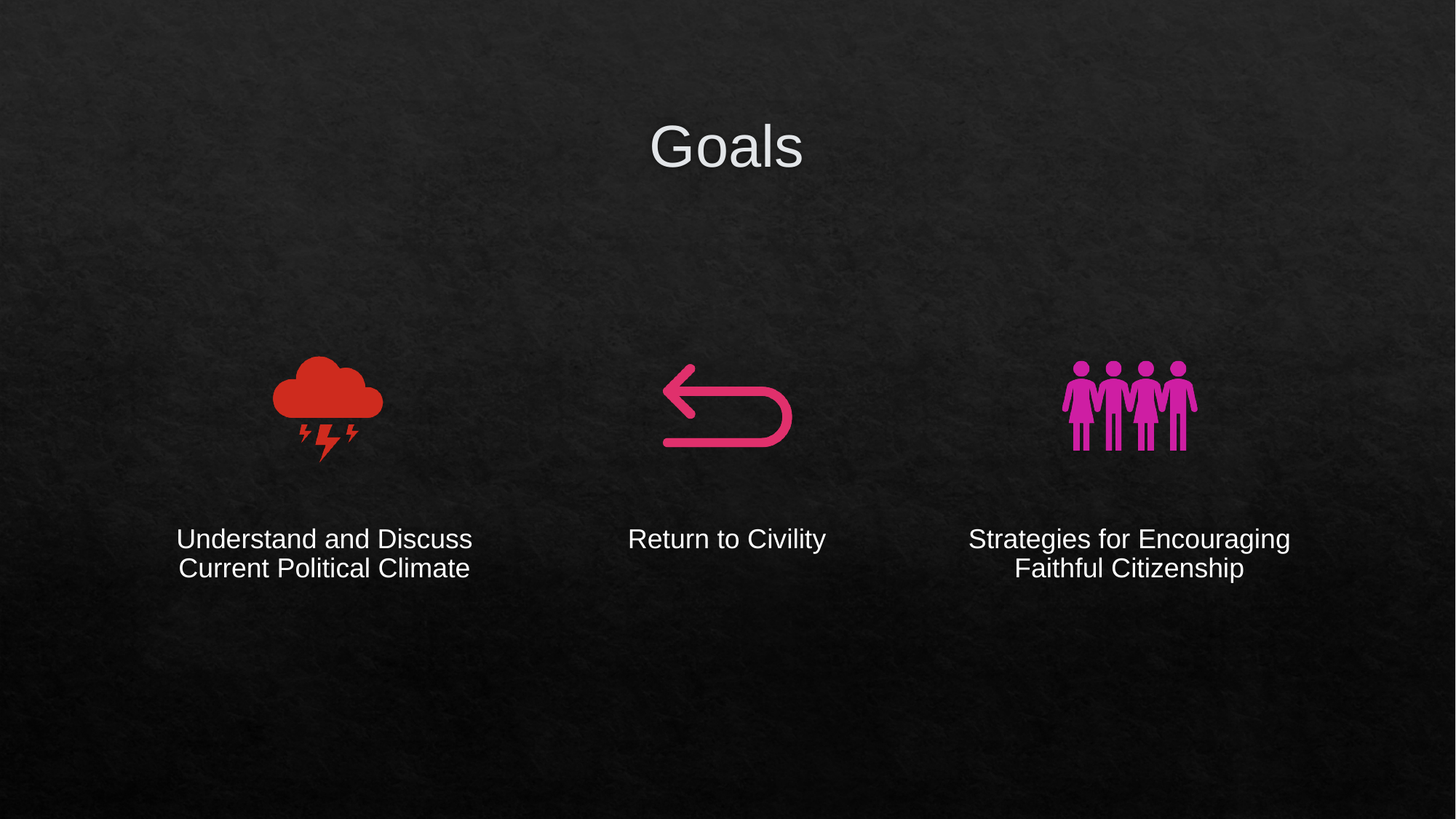

# Goals
Understand and Discuss Current Political Climate
Return to Civility
Strategies for Encouraging Faithful Citizenship